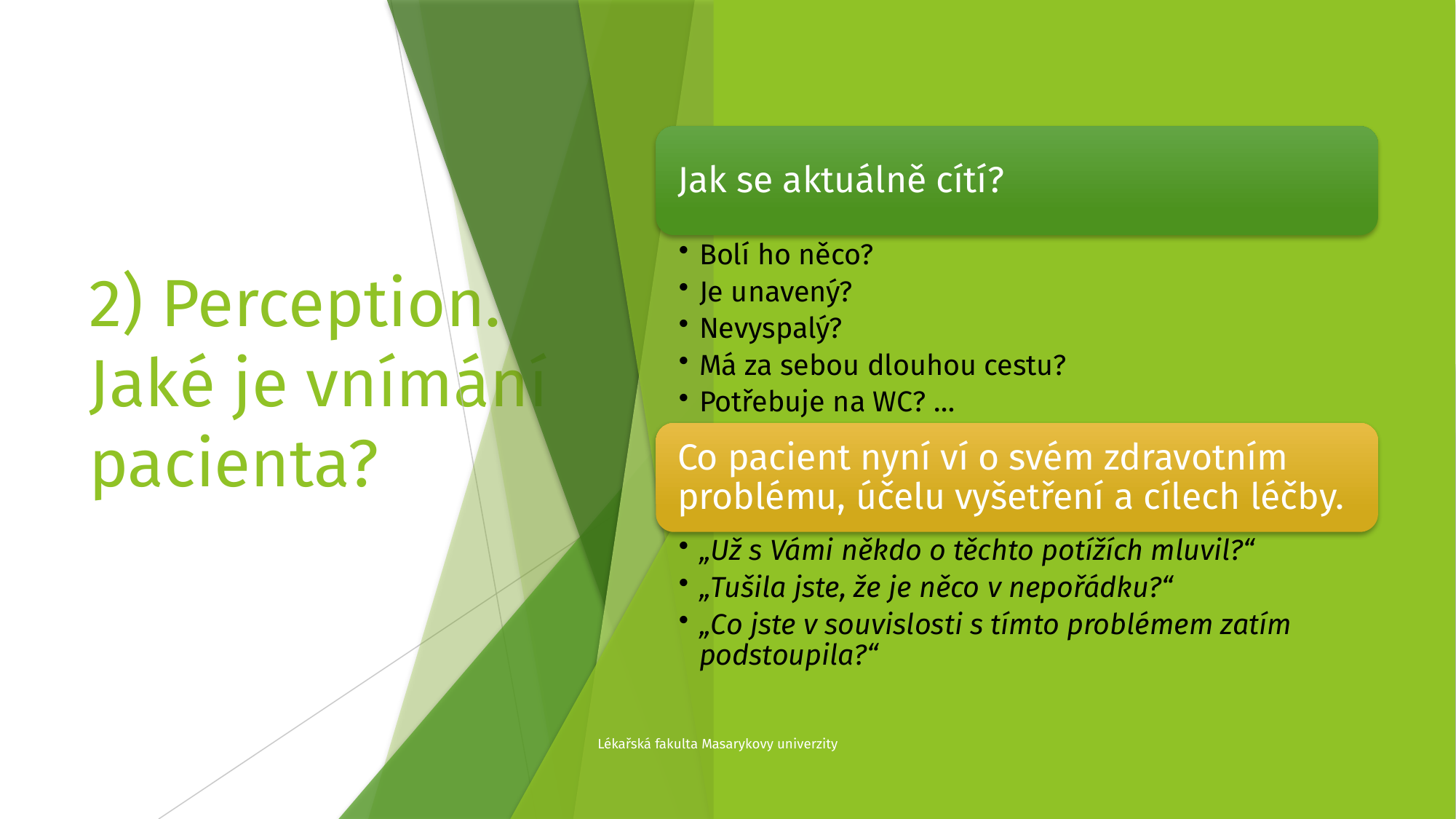

Jak se aktuálně cítí?
Bolí ho něco?
Je unavený?
Nevyspalý?
Má za sebou dlouhou cestu?
Potřebuje na WC? …
Co pacient nyní ví o svém zdravotním problému, účelu vyšetření a cílech léčby.
„Už s Vámi někdo o těchto potížích mluvil?“
„Tušila jste, že je něco v nepořádku?“
„Co jste v souvislosti s tímto problémem zatím podstoupila?“
# 2) Perception. Jaké je vnímání pacienta?
Lékařská fakulta Masarykovy univerzity